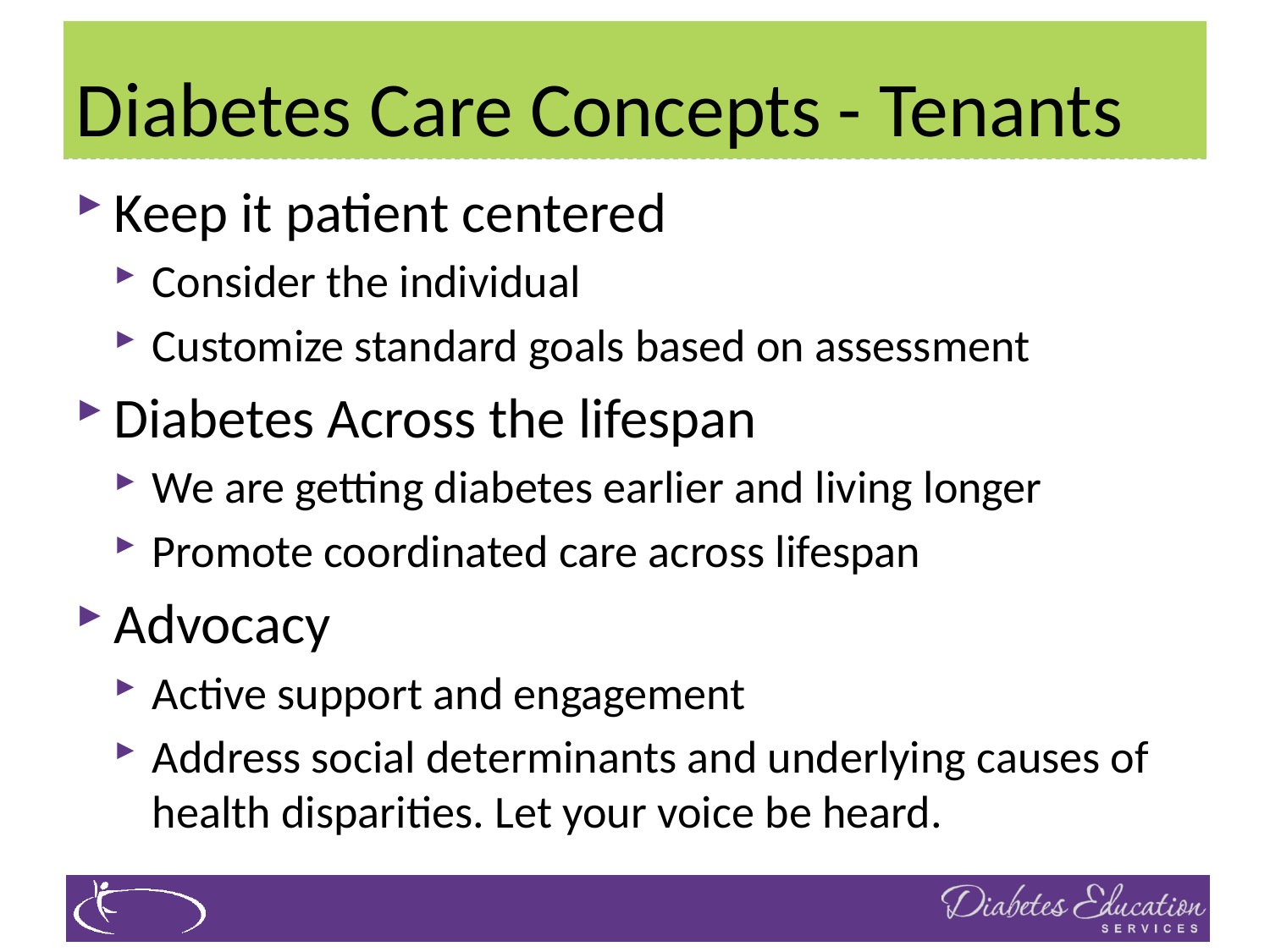

# Diabetes Care Concepts	- Tenants
Keep it patient centered
Consider the individual
Customize standard goals based on assessment
Diabetes Across the lifespan
We are getting diabetes earlier and living longer
Promote coordinated care across lifespan
Advocacy
Active support and engagement
Address social determinants and underlying causes of health disparities. Let your voice be heard.